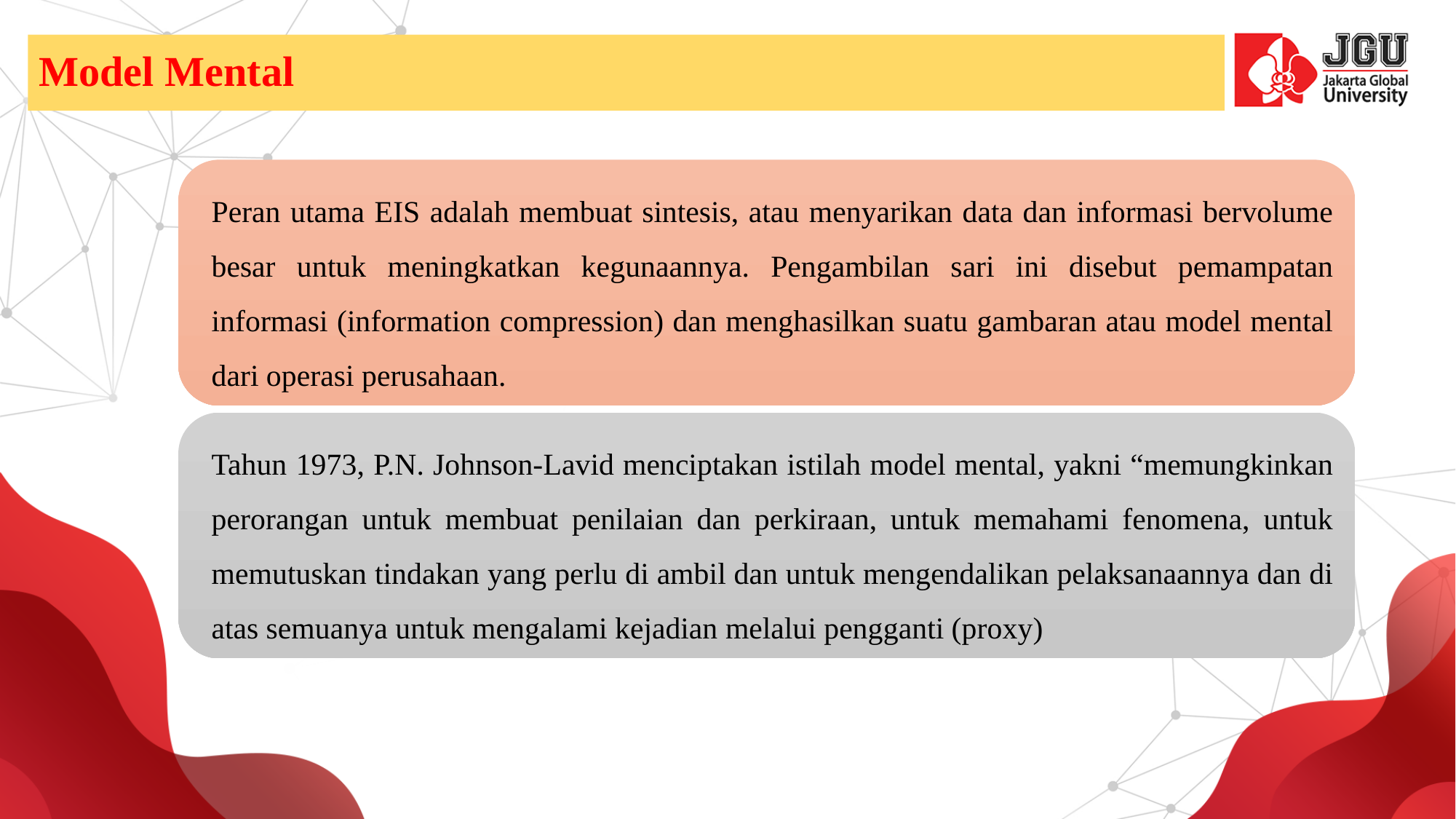

# Model Mental
Peran utama EIS adalah membuat sintesis, atau menyarikan data dan informasi bervolume besar untuk meningkatkan kegunaannya. Pengambilan sari ini disebut pemampatan informasi (information compression) dan menghasilkan suatu gambaran atau model mental dari operasi perusahaan.
Tahun 1973, P.N. Johnson-Lavid menciptakan istilah model mental, yakni “memungkinkan perorangan untuk membuat penilaian dan perkiraan, untuk memahami fenomena, untuk memutuskan tindakan yang perlu di ambil dan untuk mengendalikan pelaksanaannya dan di atas semuanya untuk mengalami kejadian melalui pengganti (proxy)